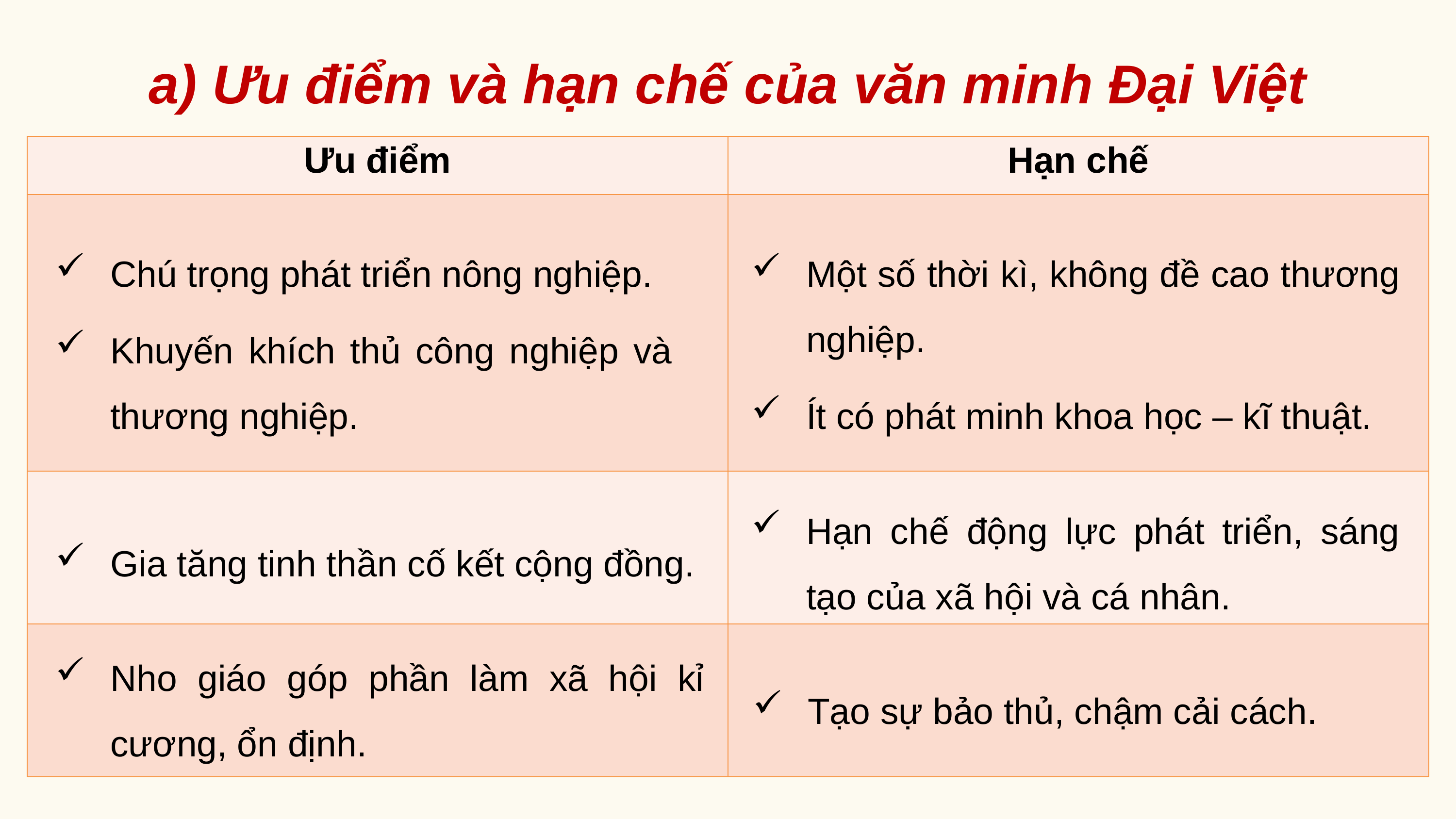

a) Ưu điểm và hạn chế của văn minh Đại Việt
| Ưu điểm | Hạn chế |
| --- | --- |
|  |  |
|  |  |
|  |  |
Chú trọng phát triển nông nghiệp.
Khuyến khích thủ công nghiệp và thương nghiệp.
Một số thời kì, không đề cao thương nghiệp.
Ít có phát minh khoa học – kĩ thuật.
Hạn chế động lực phát triển, sáng tạo của xã hội và cá nhân.
Gia tăng tinh thần cố kết cộng đồng.
Nho giáo góp phần làm xã hội kỉ cương, ổn định.
Tạo sự bảo thủ, chậm cải cách.